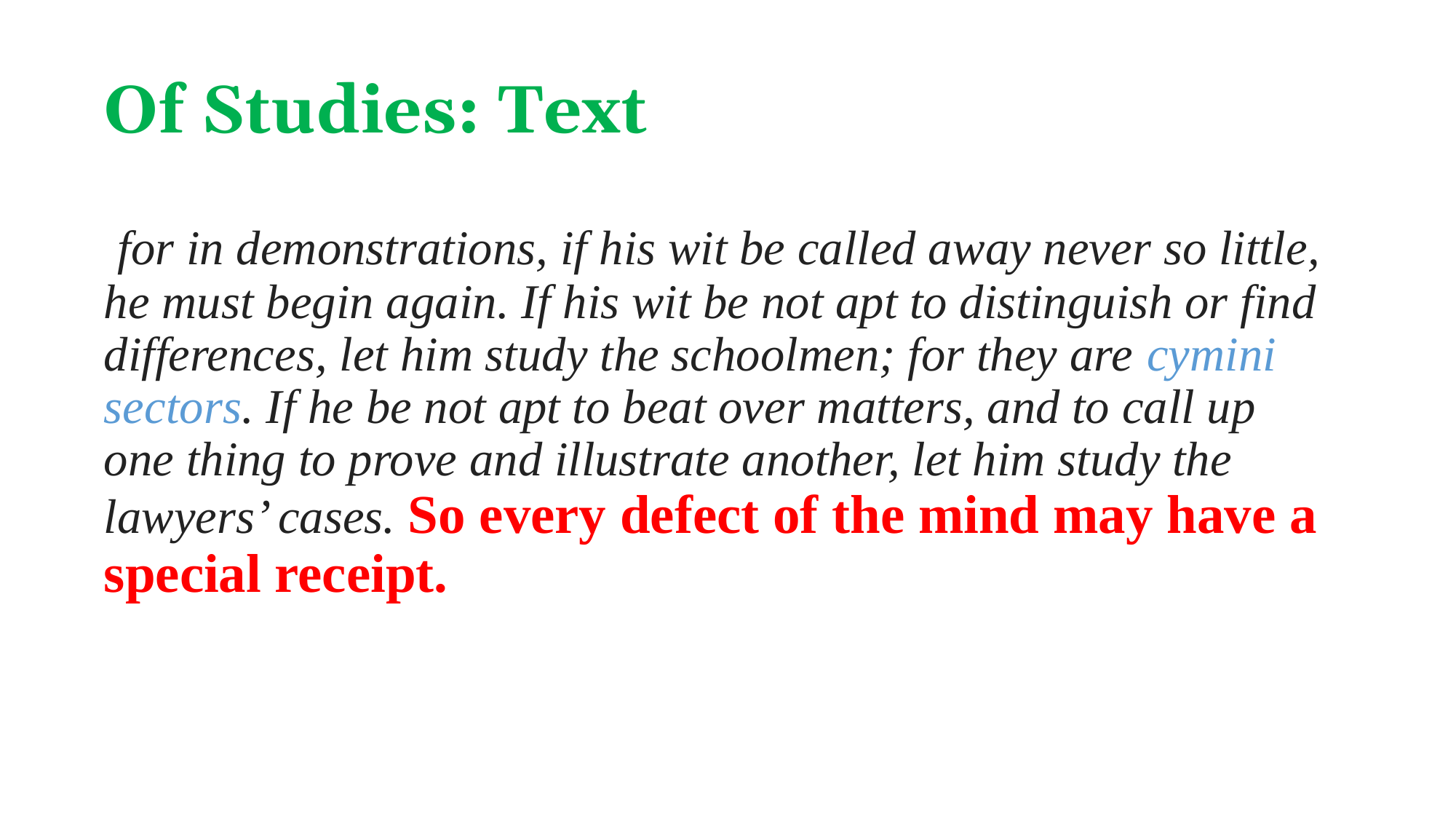

# Of Studies: Text
 for in demonstrations, if his wit be called away never so little, he must begin again. If his wit be not apt to distinguish or find differences, let him study the schoolmen; for they are cymini sectors. If he be not apt to beat over matters, and to call up one thing to prove and illustrate another, let him study the lawyers’ cases. So every defect of the mind may have a special receipt.